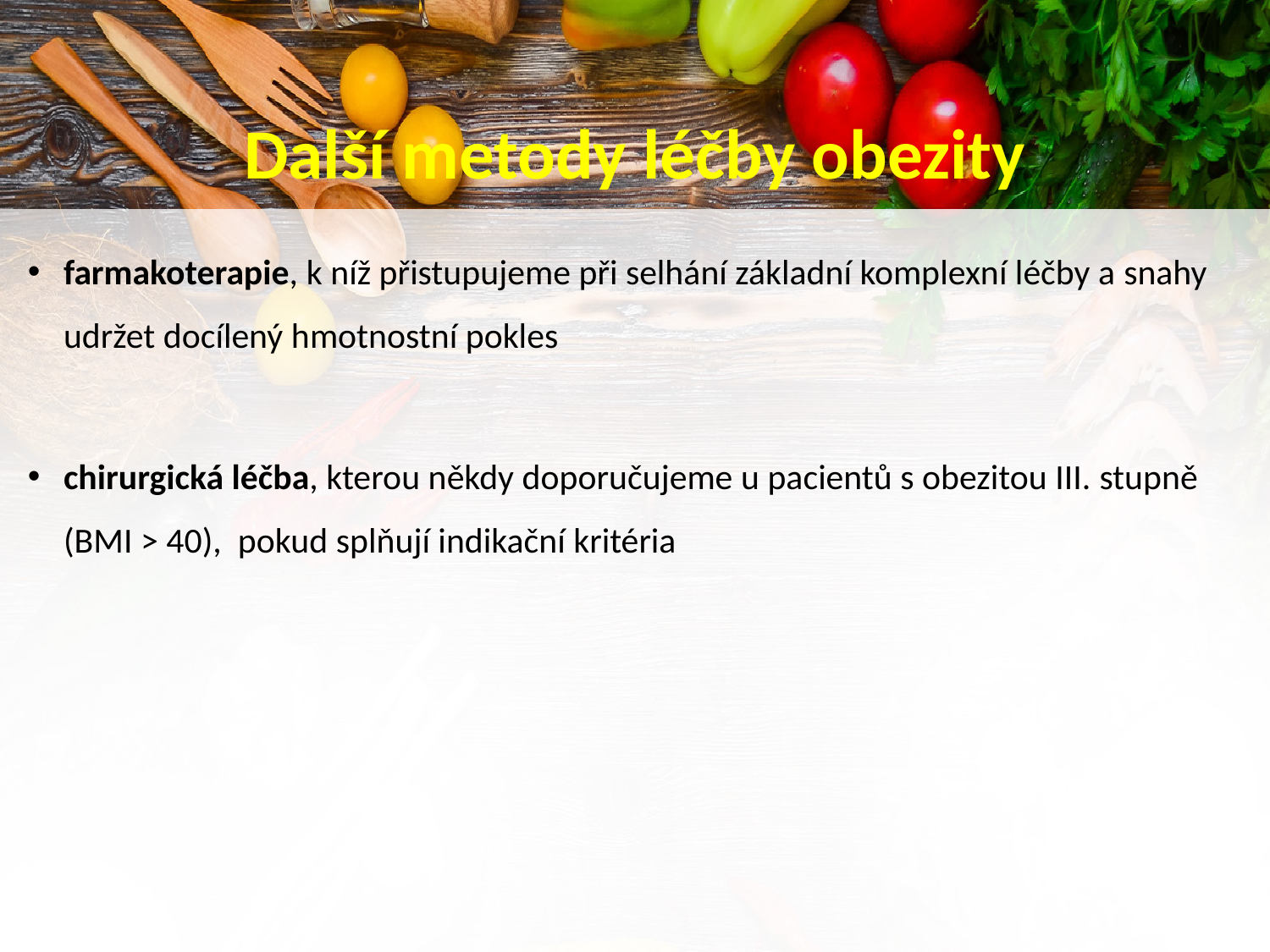

# Další metody léčby obezity
farmakoterapie, k níž přistupujeme při selhání základní komplexní léčby a snahy udržet docílený hmotnostní pokles

chirurgická léčba, kterou někdy doporučujeme u pacientů s obezitou III. stupně (BMI > 40),  pokud splňují indikační kritéria